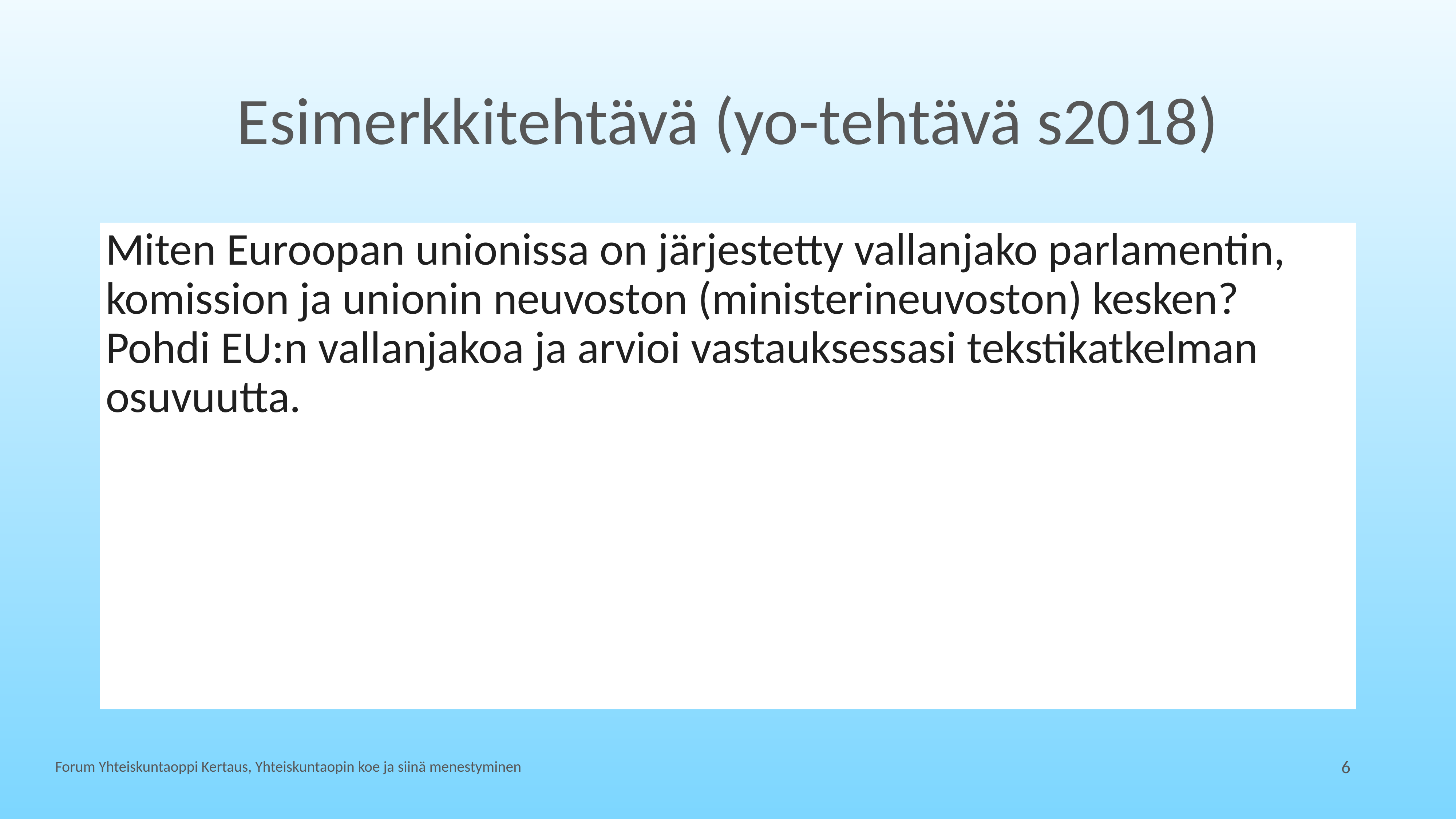

# Esimerkkitehtävä (yo-tehtävä s2018)
Miten Euroopan unionissa on järjestetty vallanjako parlamentin, komission ja unionin neuvoston (ministerineuvoston) kesken? Pohdi EU:n vallanjakoa ja arvioi vastauksessasi tekstikatkelman osuvuutta.
Forum Yhteiskuntaoppi Kertaus, Yhteiskuntaopin koe ja siinä menestyminen
6